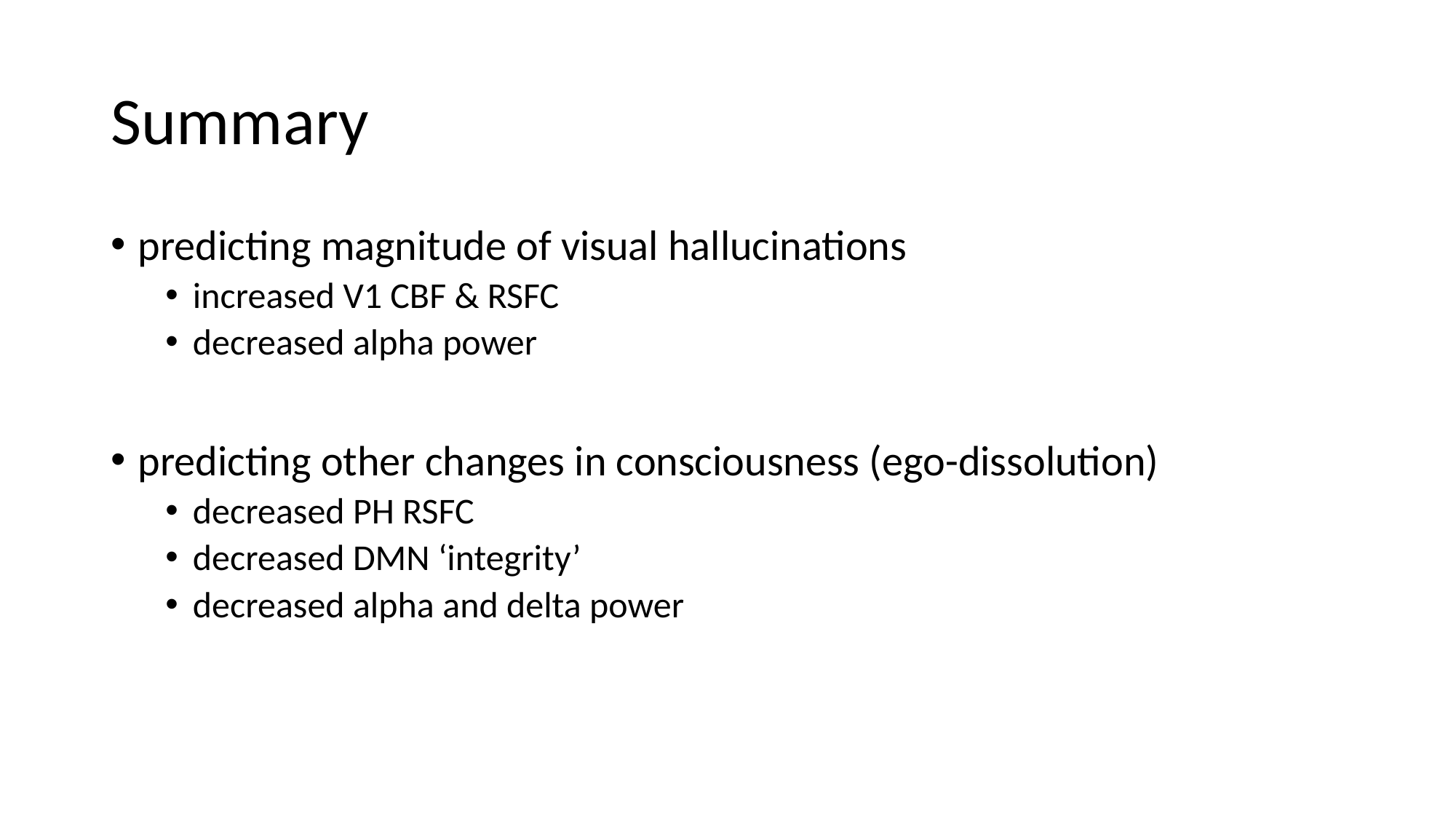

# Summary
predicting magnitude of visual hallucinations
increased V1 CBF & RSFC
decreased alpha power

predicting other changes in consciousness (ego-dissolution)
decreased PH RSFC
decreased DMN ‘integrity’
decreased alpha and delta power